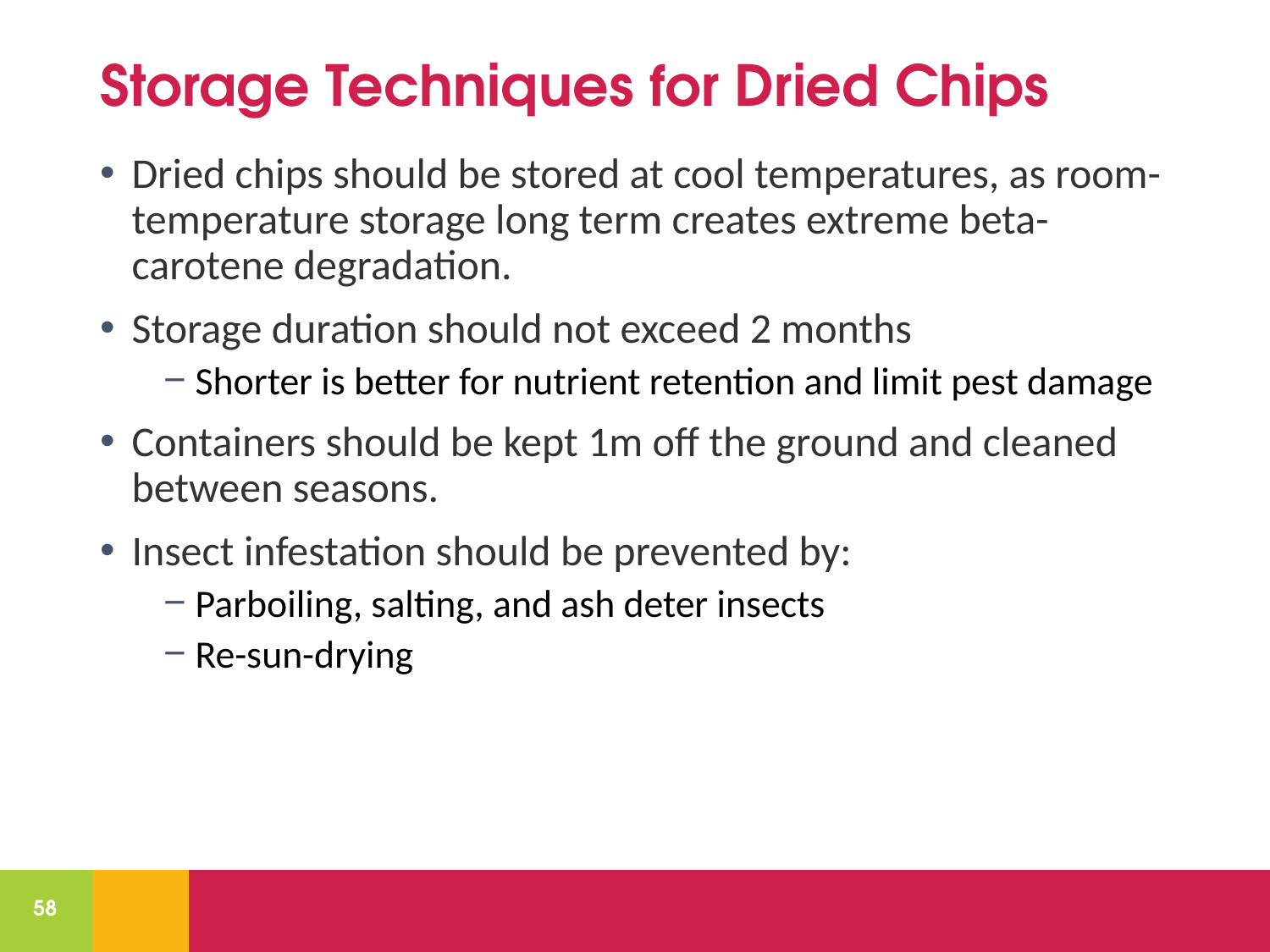

# Storage Techniques for Dried Chips
Dried chips should be stored at cool temperatures, as room-temperature storage long term creates extreme beta-carotene degradation.
Storage duration should not exceed 2 months
Shorter is better for nutrient retention and limit pest damage
Containers should be kept 1m off the ground and cleaned between seasons.
Insect infestation should be prevented by:
Parboiling, salting, and ash deter insects
Re-sun-drying
58